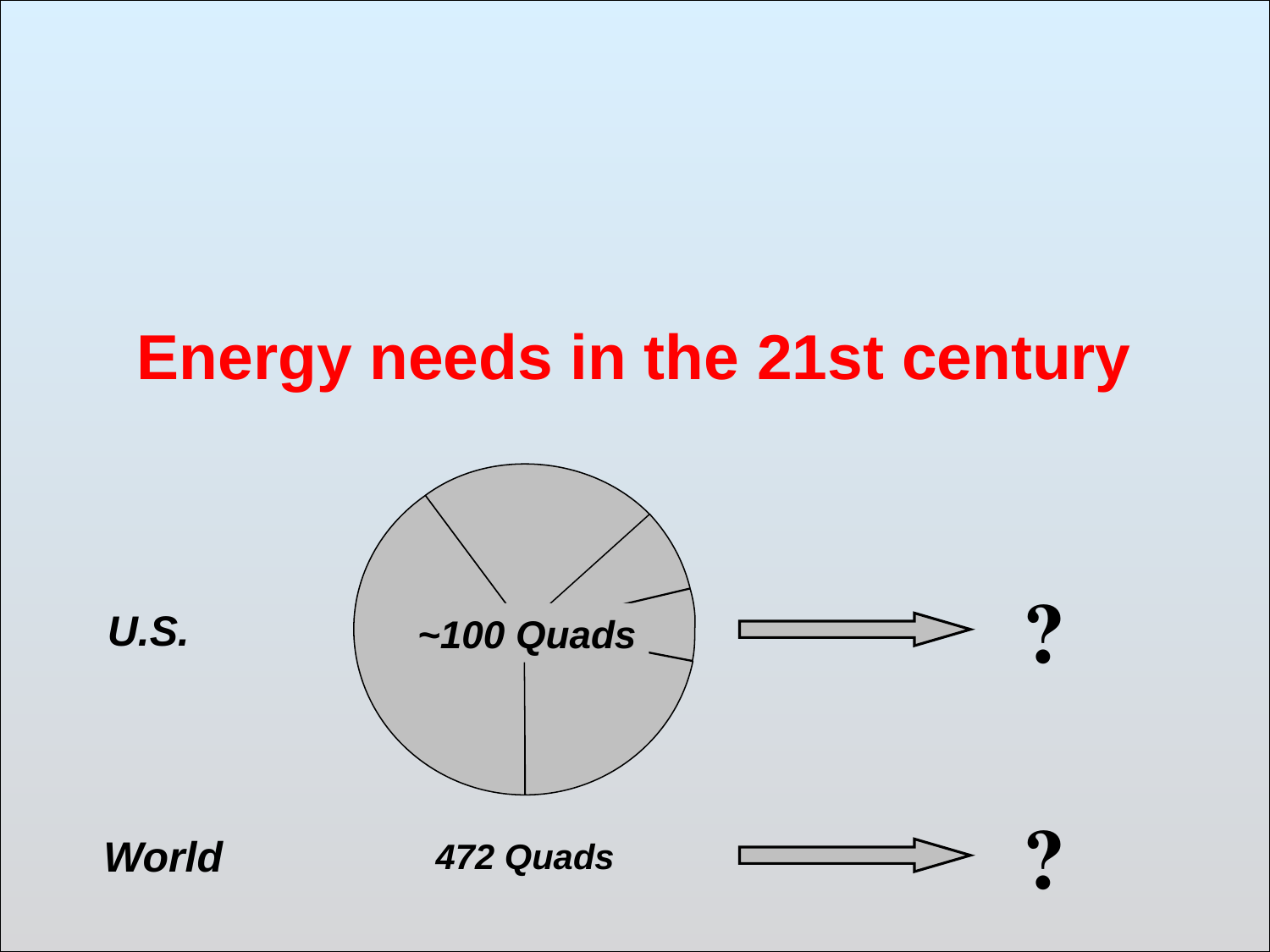

Energy needs in the 21st century

~100 Quads
?
U.S.

?
World
472 Quads